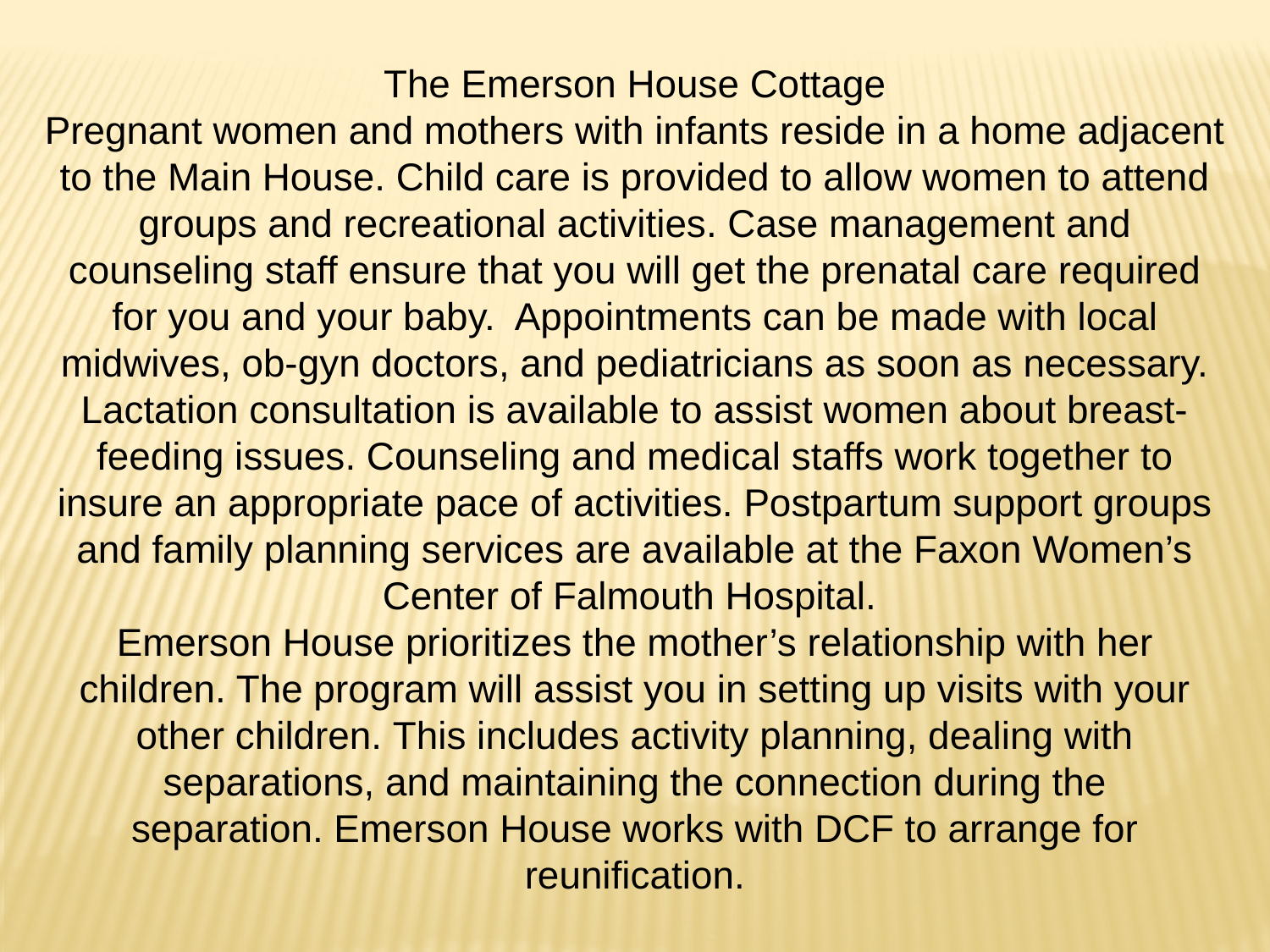

The Emerson House Cottage
Pregnant women and mothers with infants reside in a home adjacent to the Main House. Child care is provided to allow women to attend groups and recreational activities. Case management and counseling staff ensure that you will get the prenatal care required for you and your baby.  Appointments can be made with local midwives, ob-gyn doctors, and pediatricians as soon as necessary.
Lactation consultation is available to assist women about breast-feeding issues. Counseling and medical staffs work together to insure an appropriate pace of activities. Postpartum support groups and family planning services are available at the Faxon Women’s Center of Falmouth Hospital.
Emerson House prioritizes the mother’s relationship with her children. The program will assist you in setting up visits with your other children. This includes activity planning, dealing with separations, and maintaining the connection during the separation. Emerson House works with DCF to arrange for reunification.